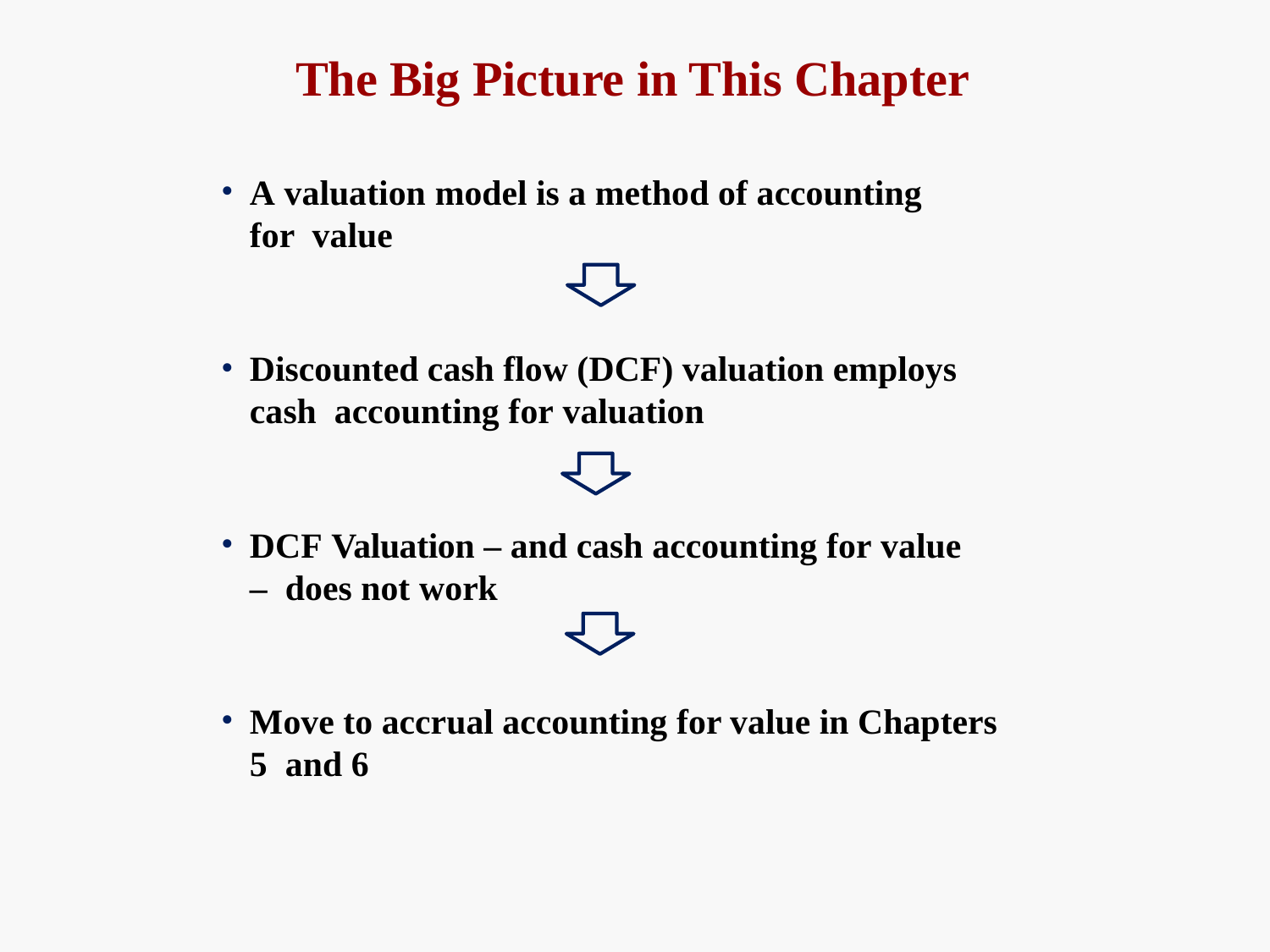

# The Big Picture in This Chapter
A valuation model is a method of accounting for  value

Discounted cash flow (DCF) valuation employs cash  accounting for valuation

DCF Valuation – and cash accounting for value –  does not work

Move to accrual accounting for value in Chapters 5  and 6